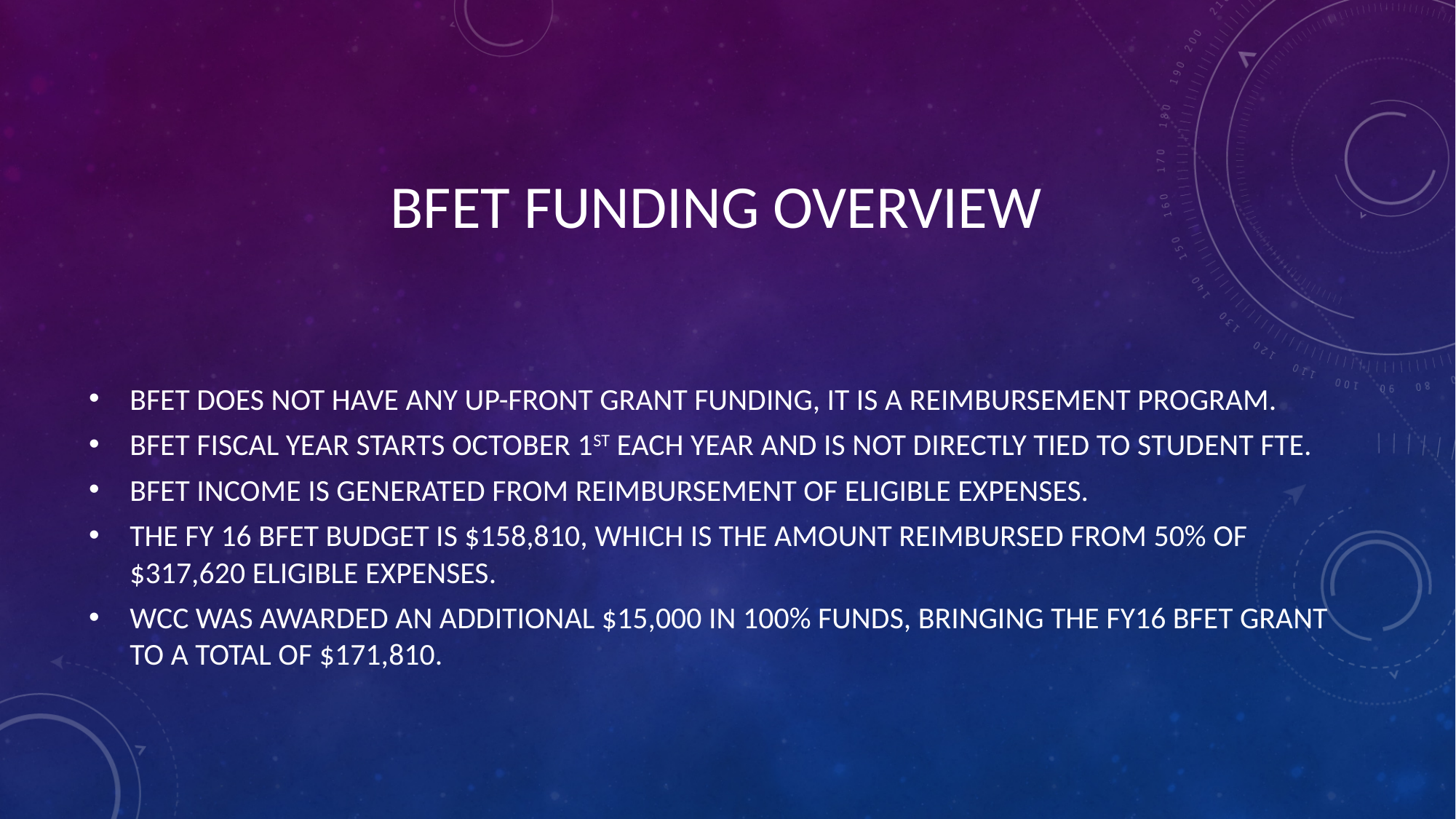

# BFET funding overview
BFET does not have any up-front grant funding, it is a reimbursement program.
BFET fiscal year starts October 1st each year and is not directly tied to student FTE.
BFET income is generated from reimbursement of eligible expenses.
The FY 16 BFET budget is $158,810, which is the amount reimbursed from 50% of $317,620 eligible expenses.
WCC was awarded an additional $15,000 in 100% funds, bringing the FY16 BFET grant to a total of $171,810.